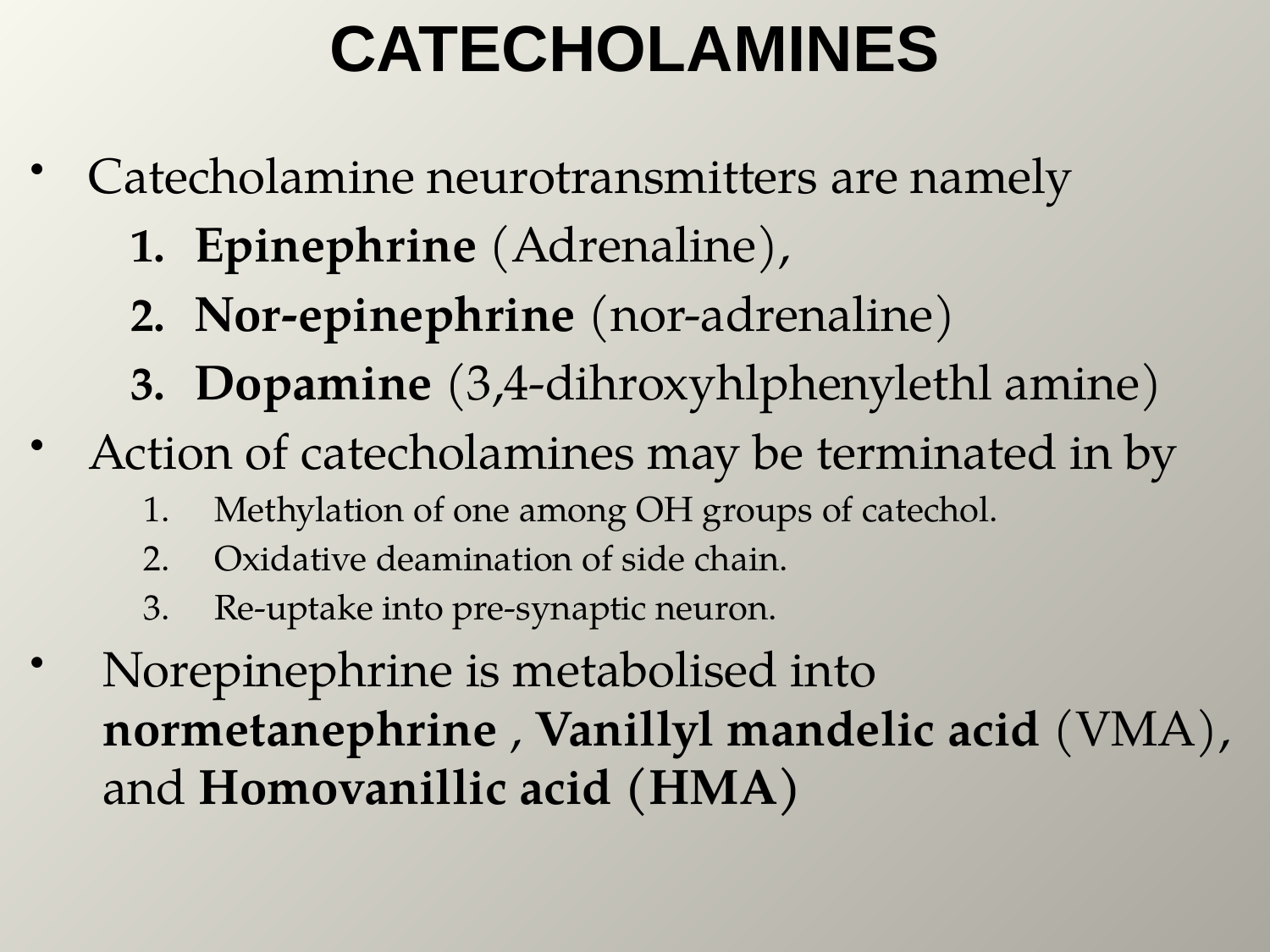

# CATECHOLAMINES
Catecholamine neurotransmitters are namely
Epinephrine (Adrenaline),
Nor-epinephrine (nor-adrenaline)
Dopamine (3,4-dihroxyhlphenylethl amine)
Action of catecholamines may be terminated in by
Methylation of one among OH groups of catechol.
Oxidative deamination of side chain.
Re-uptake into pre-synaptic neuron.
Norepinephrine is metabolised into normetanephrine , Vanillyl mandelic acid (VMA), and Homovanillic acid (HMA)